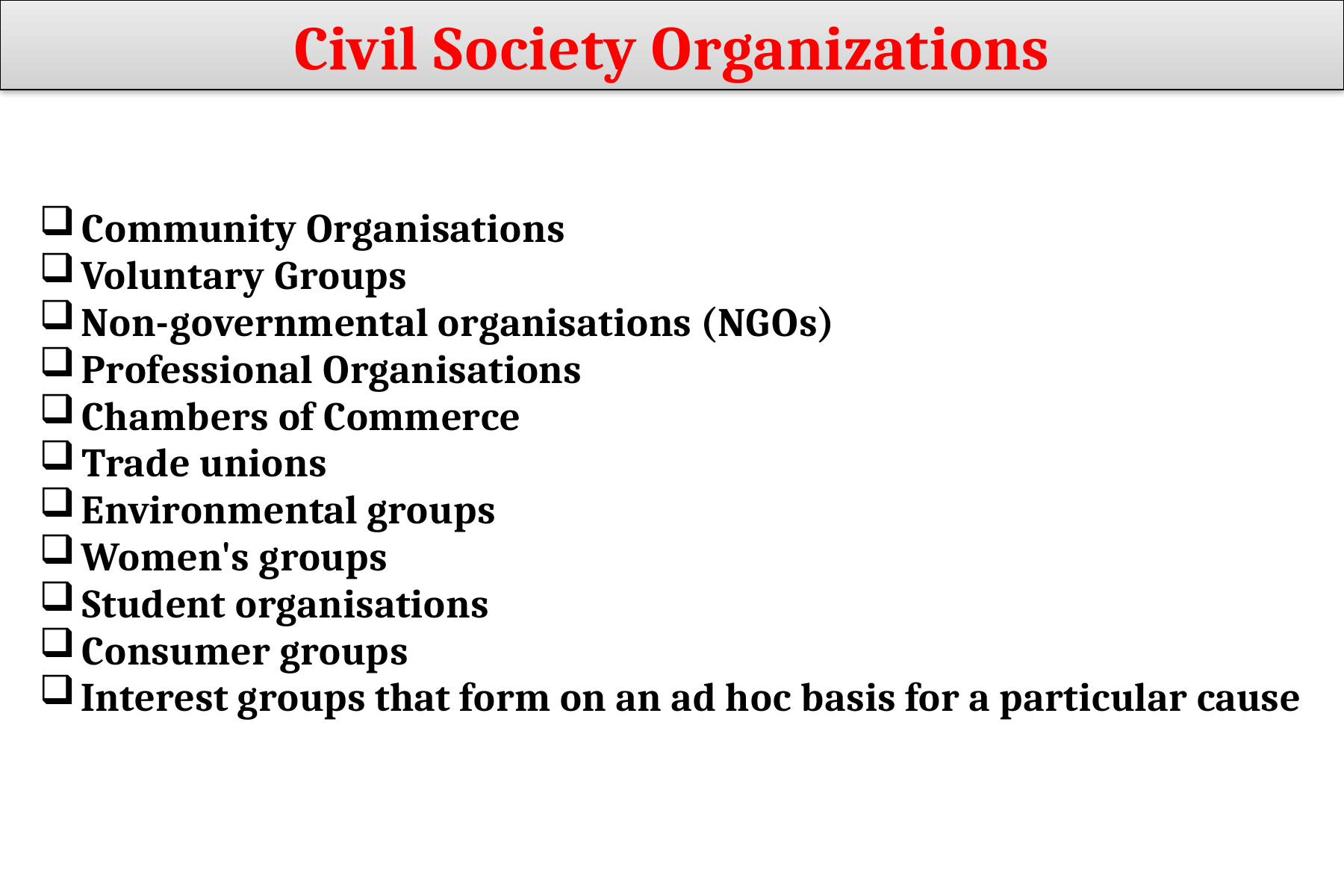

Civil Society Organizations

Community Organisations
Voluntary Groups
Non-governmental organisations (NGOs)
Professional Organisations
Chambers of Commerce
Trade unions
Environmental groups
Women's groups
Student organisations
Consumer groups
Interest groups that form on an ad hoc basis for a particular cause